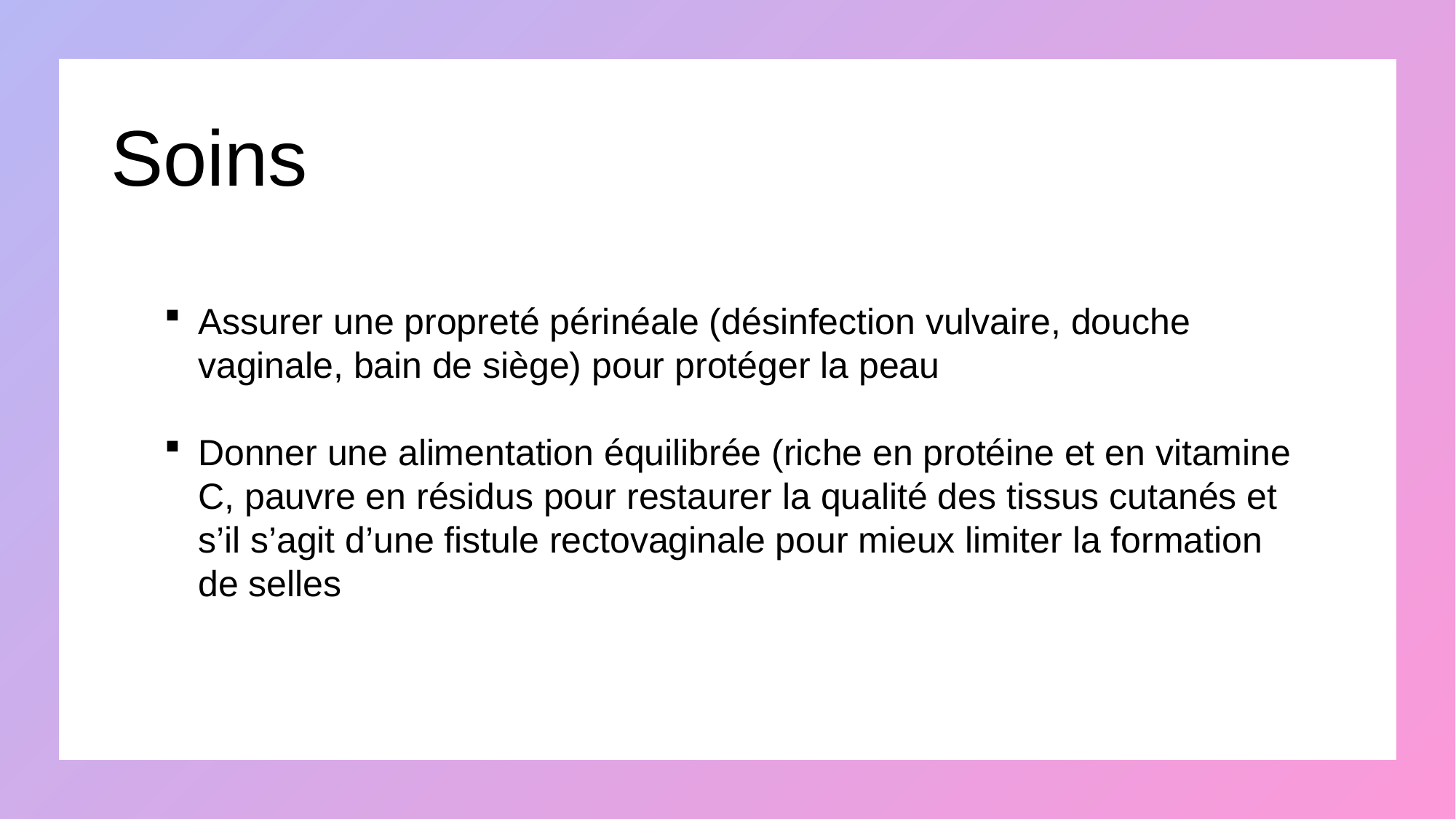

# Soins
Assurer une propreté périnéale (désinfection vulvaire, douche vaginale, bain de siège) pour protéger la peau

Donner une alimentation équilibrée (riche en protéine et en vitamine C, pauvre en résidus pour restaurer la qualité des tissus cutanés et s’il s’agit d’une fistule rectovaginale pour mieux limiter la formation de selles